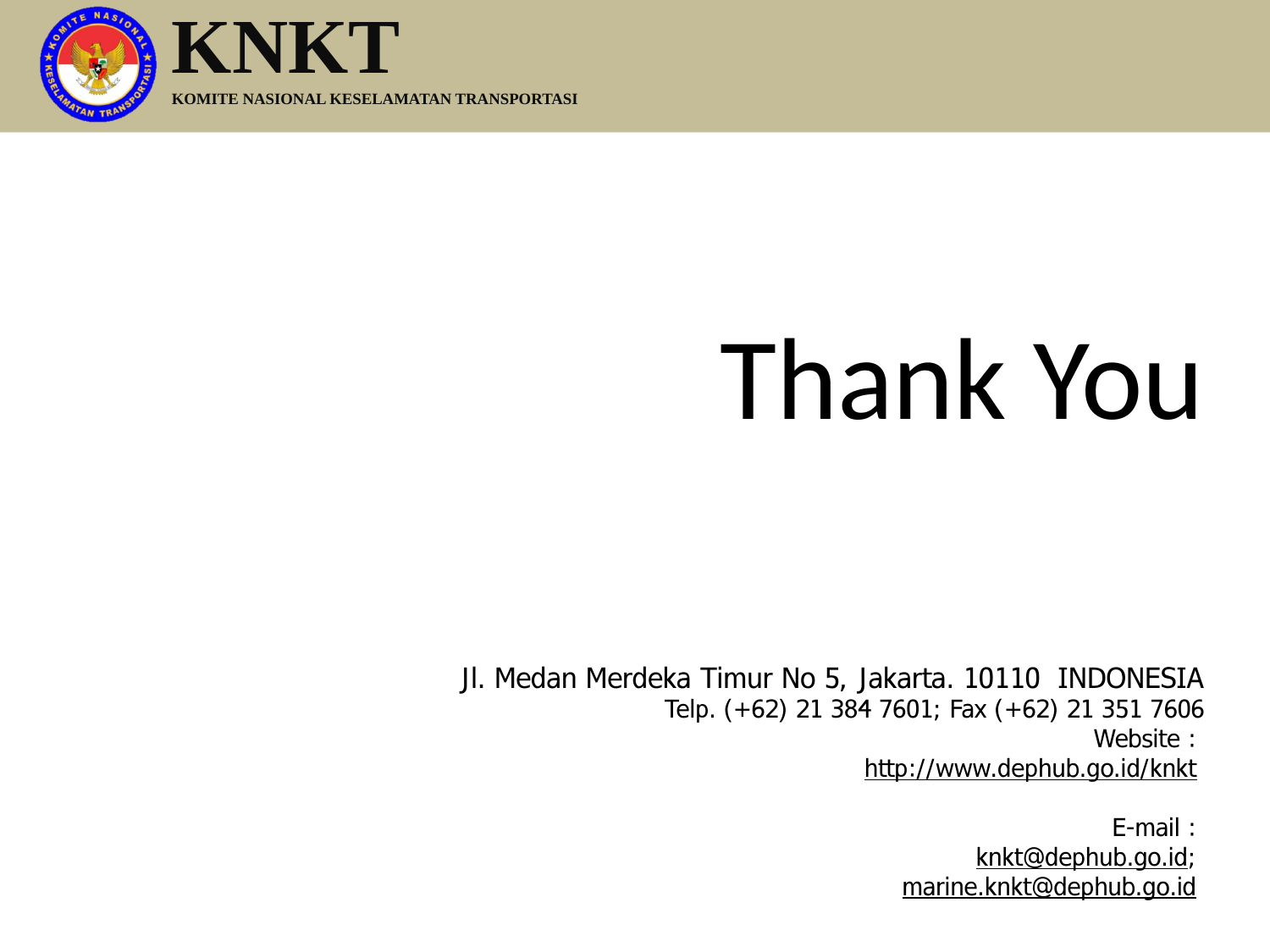

Thank You

Jl. Medan Merdeka Timur No 5, Jakarta. 10110  INDONESIA
Telp. (+62) 21 384 7601; Fax (+62) 21 351 7606
Website :
http://www.dephub.go.id/knkt

E-mail :
knkt@dephub.go.id;
marine.knkt@dephub.go.id